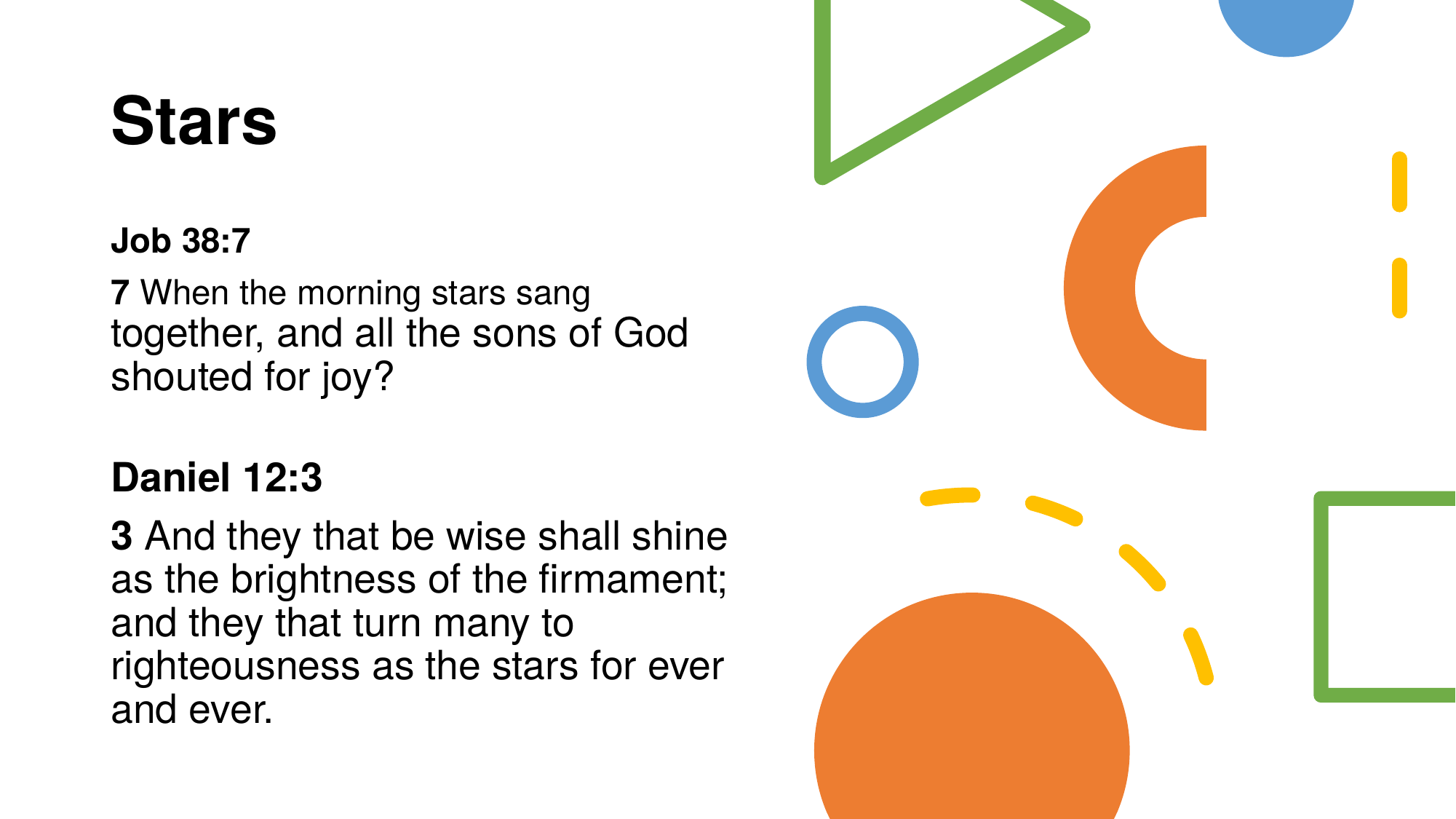

# Stars

Job 38:7
7 When the morning stars sang together, and all the sons of God shouted for joy?
Daniel 12:3
3 And they that be wise shall shine as the brightness of the firmament; and they that turn many to righteousness as the stars for ever and ever.